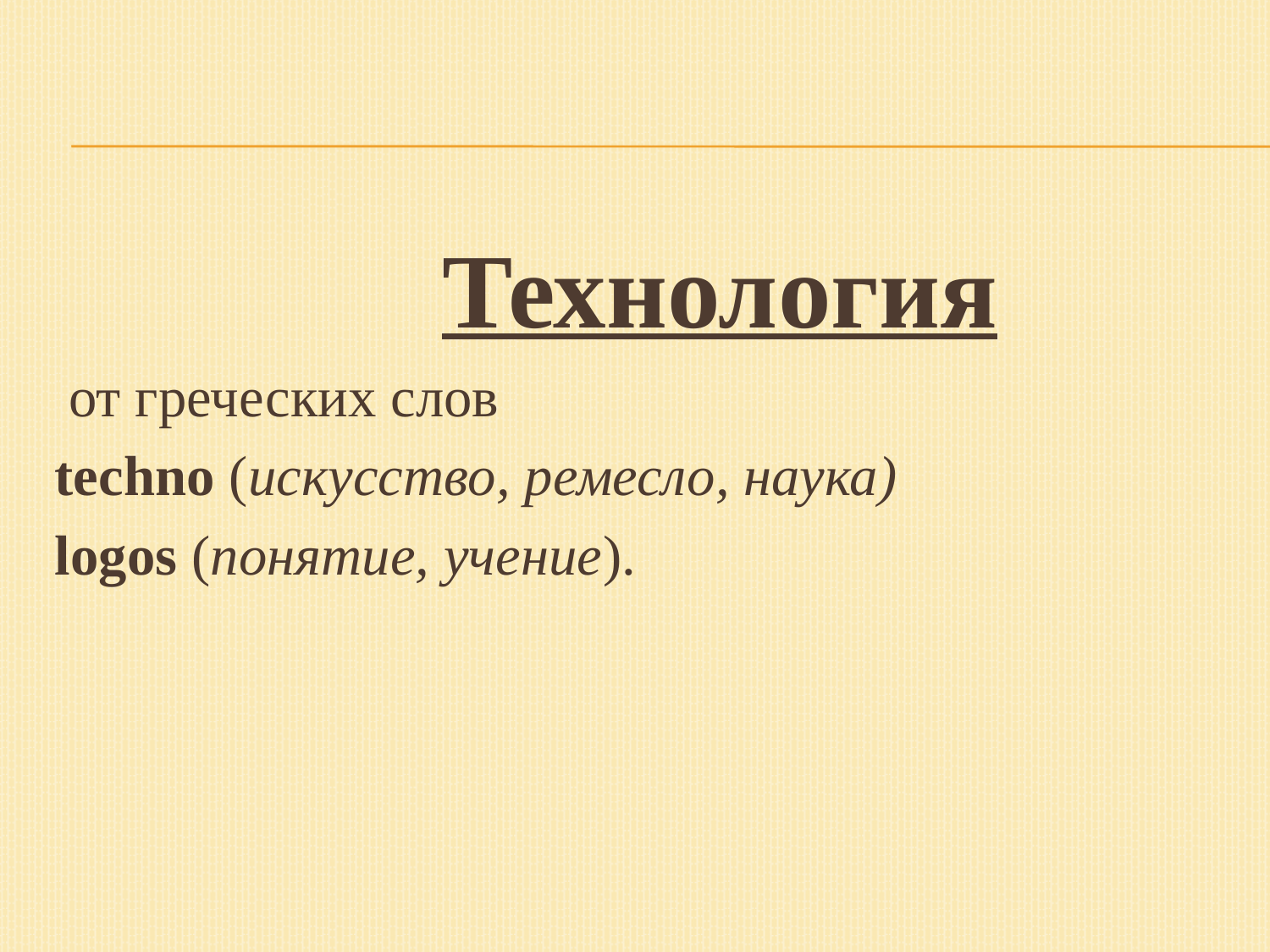

Технология
 от греческих слов
technо (искусство, ремесло, наука)
logos (понятие, учение).